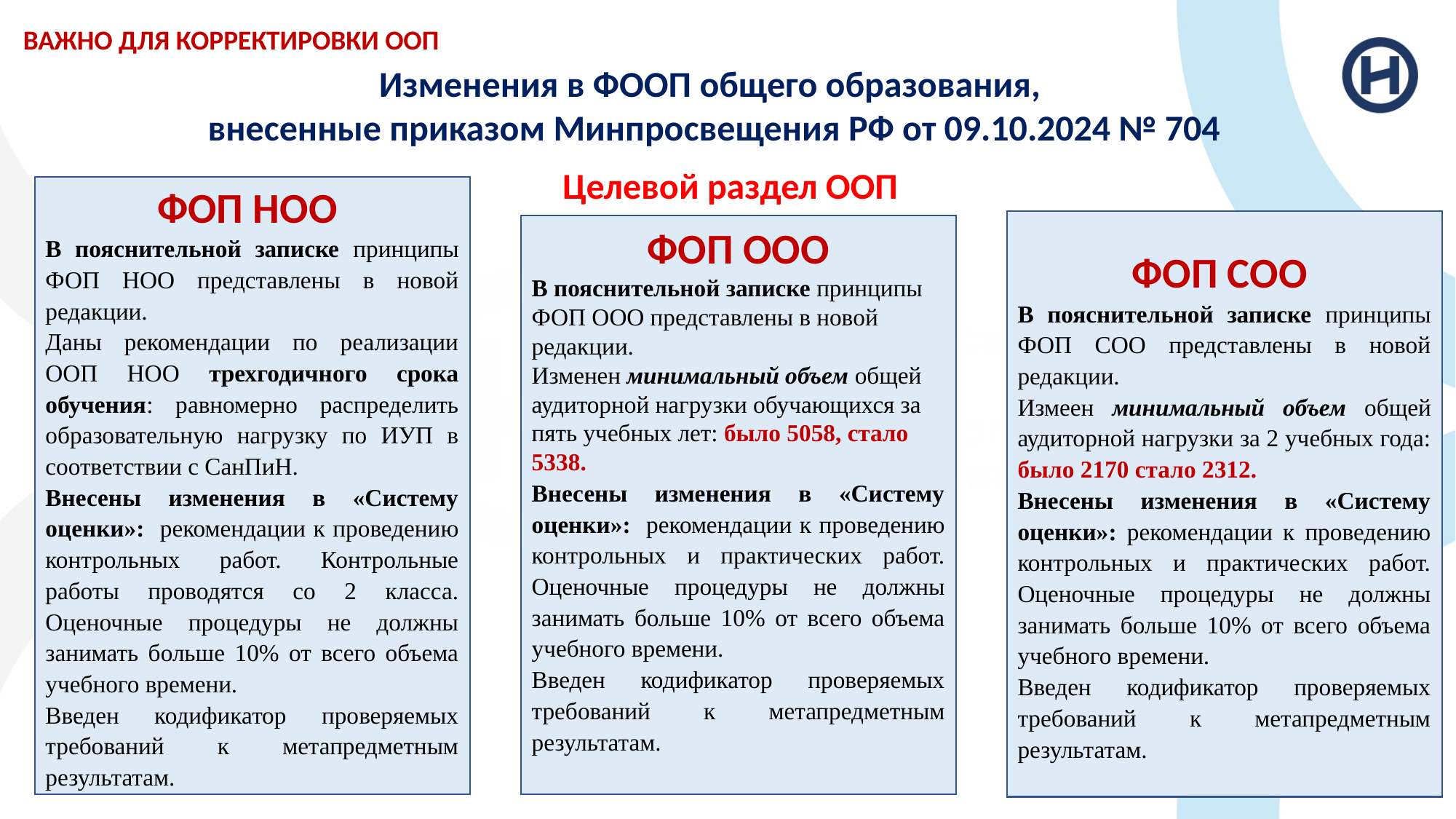

ВАЖНО ДЛЯ КОРРЕКТИРОВКИ ООП
Изменения в ФООП общего образования,
внесенные приказом Минпросвещения РФ от 09.10.2024 № 704
Целевой раздел ООП
ФОП НОО
В пояснительной записке принципы ФОП НОО представлены в новой редакции.
Даны рекомендации по реализации ООП НОО трехгодичного срока обучения: равномерно распределить образовательную нагрузку по ИУП в соответствии с СанПиН.
Внесены изменения в «Систему оценки»:  рекомендации к проведению контрольных работ. Контрольные работы проводятся со 2 класса. Оценочные процедуры не должны занимать больше 10% от всего объема учебного времени.
Введен кодификатор проверяемых требований к метапредметным результатам.
ФОП СОО
В пояснительной записке принципы ФОП СОО представлены в новой редакции.
Измеен минимальный объем общей аудиторной нагрузки за 2 учебных года: было 2170 стало 2312.
Внесены изменения в «Систему оценки»: рекомендации к проведению контрольных и практических работ. Оценочные процедуры не должны занимать больше 10% от всего объема учебного времени.
Введен кодификатор проверяемых требований к метапредметным результатам.
ФОП ООО
В пояснительной записке принципы ФОП ООО представлены в новой редакции.
Изменен минимальный объем общей аудиторной нагрузки обучающихся за пять учебных лет: было 5058, стало 5338.
Внесены изменения в «Систему оценки»:  рекомендации к проведению контрольных и практических работ. Оценочные процедуры не должны занимать больше 10% от всего объема учебного времени.
Введен кодификатор проверяемых требований к метапредметным результатам.